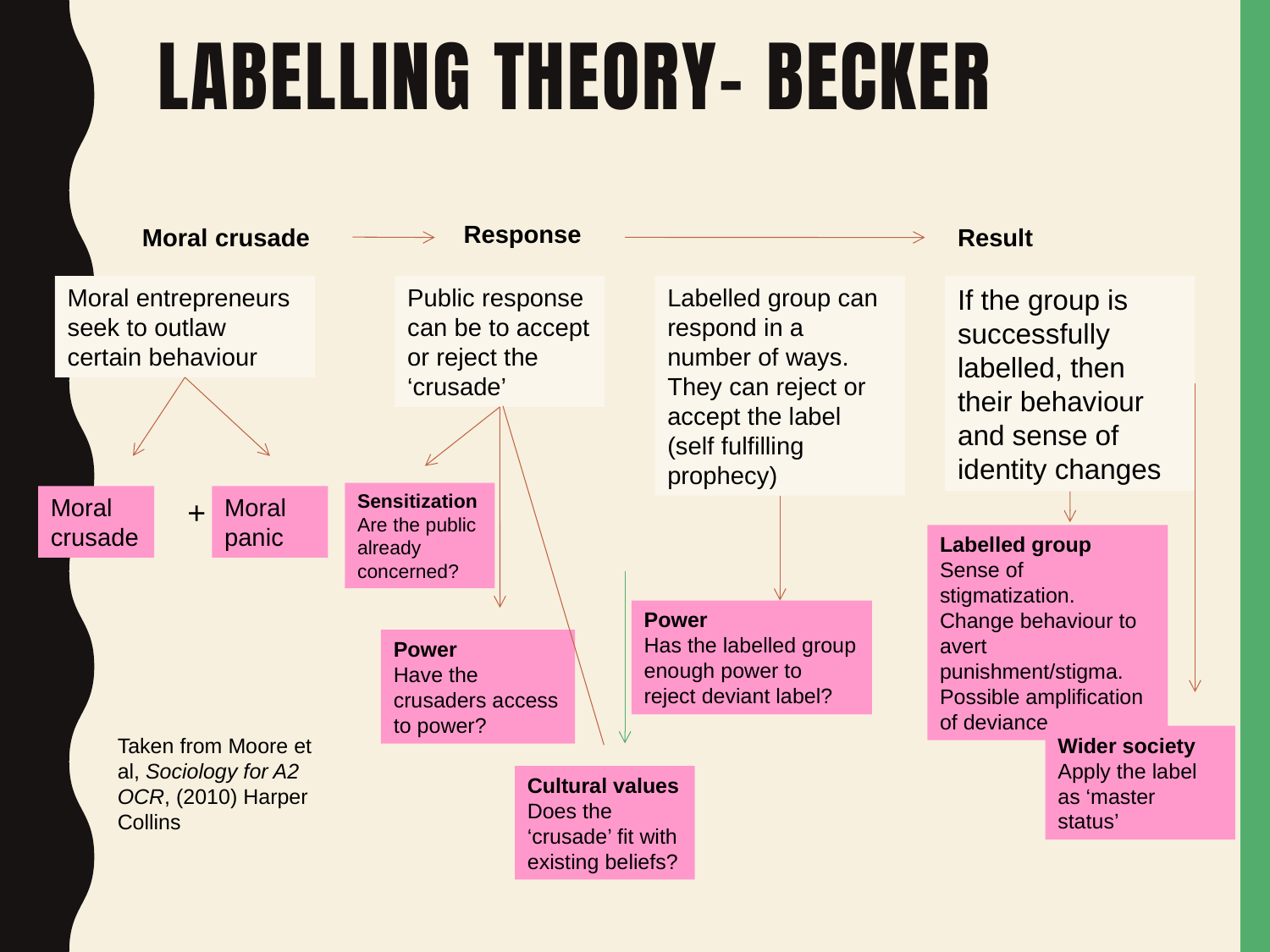

# Labelling theory- Becker
Response
Result
Moral crusade
Public response can be to accept or reject the ‘crusade’
If the group is successfully labelled, then their behaviour and sense of identity changes
Moral entrepreneurs seek to outlaw certain behaviour
Labelled group can respond in a number of ways. They can reject or accept the label (self fulfilling prophecy)
Sensitization
Are the public already concerned?
Moral crusade
+
Moral panic
Labelled group
Sense of stigmatization. Change behaviour to avert punishment/stigma. Possible amplification of deviance
Power
Has the labelled group enough power to reject deviant label?
Power
Have the crusaders access to power?
Wider society
Apply the label as ‘master status’
Taken from Moore et al, Sociology for A2 OCR, (2010) Harper Collins
Cultural values
Does the ‘crusade’ fit with existing beliefs?